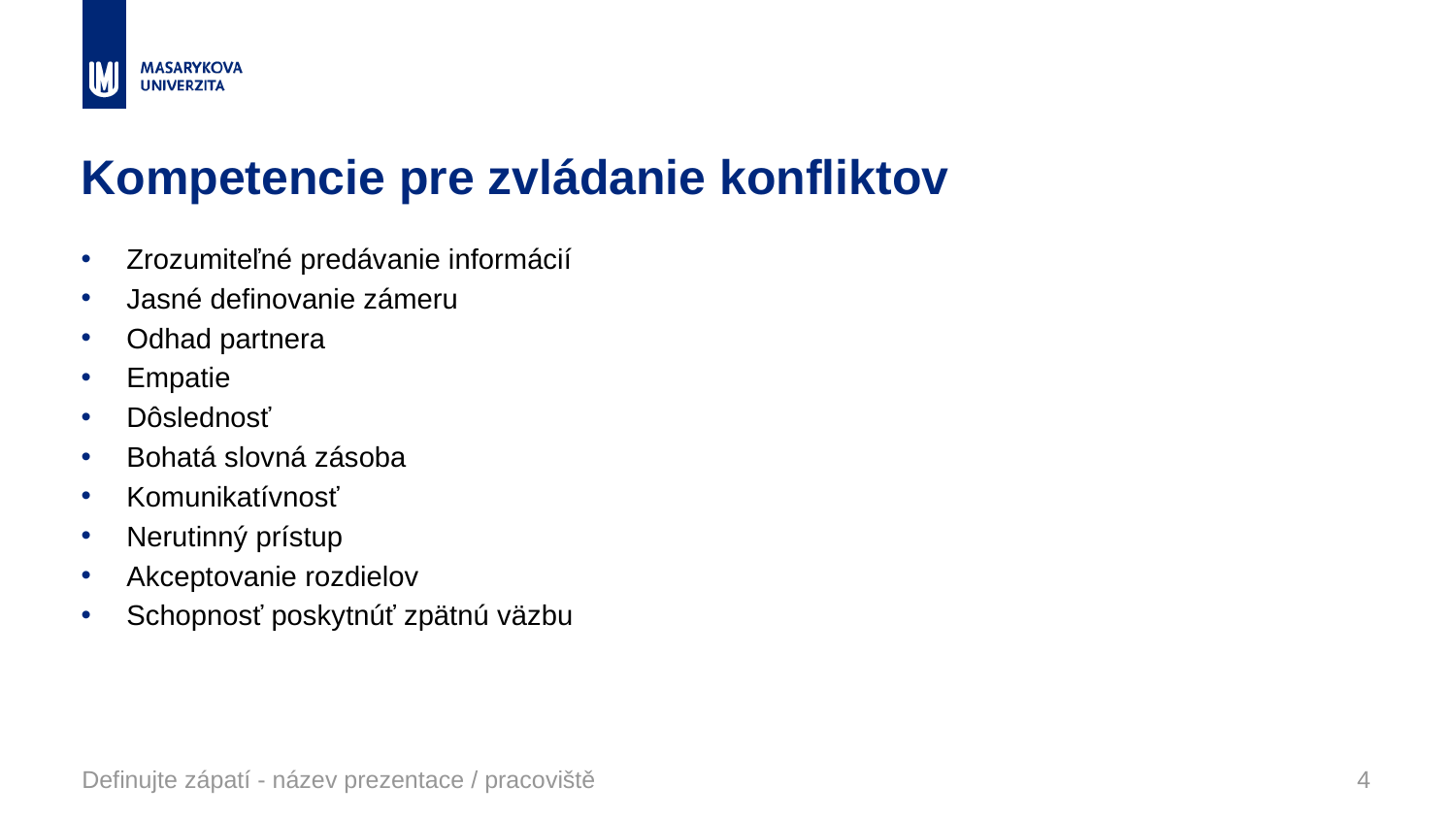

# Kompetencie pre zvládanie konfliktov
Zrozumiteľné predávanie informácií
Jasné definovanie zámeru
Odhad partnera
Empatie
Dôslednosť
Bohatá slovná zásoba
Komunikatívnosť
Nerutinný prístup
Akceptovanie rozdielov
Schopnosť poskytnúť zpätnú väzbu
Definujte zápatí - název prezentace / pracoviště
4